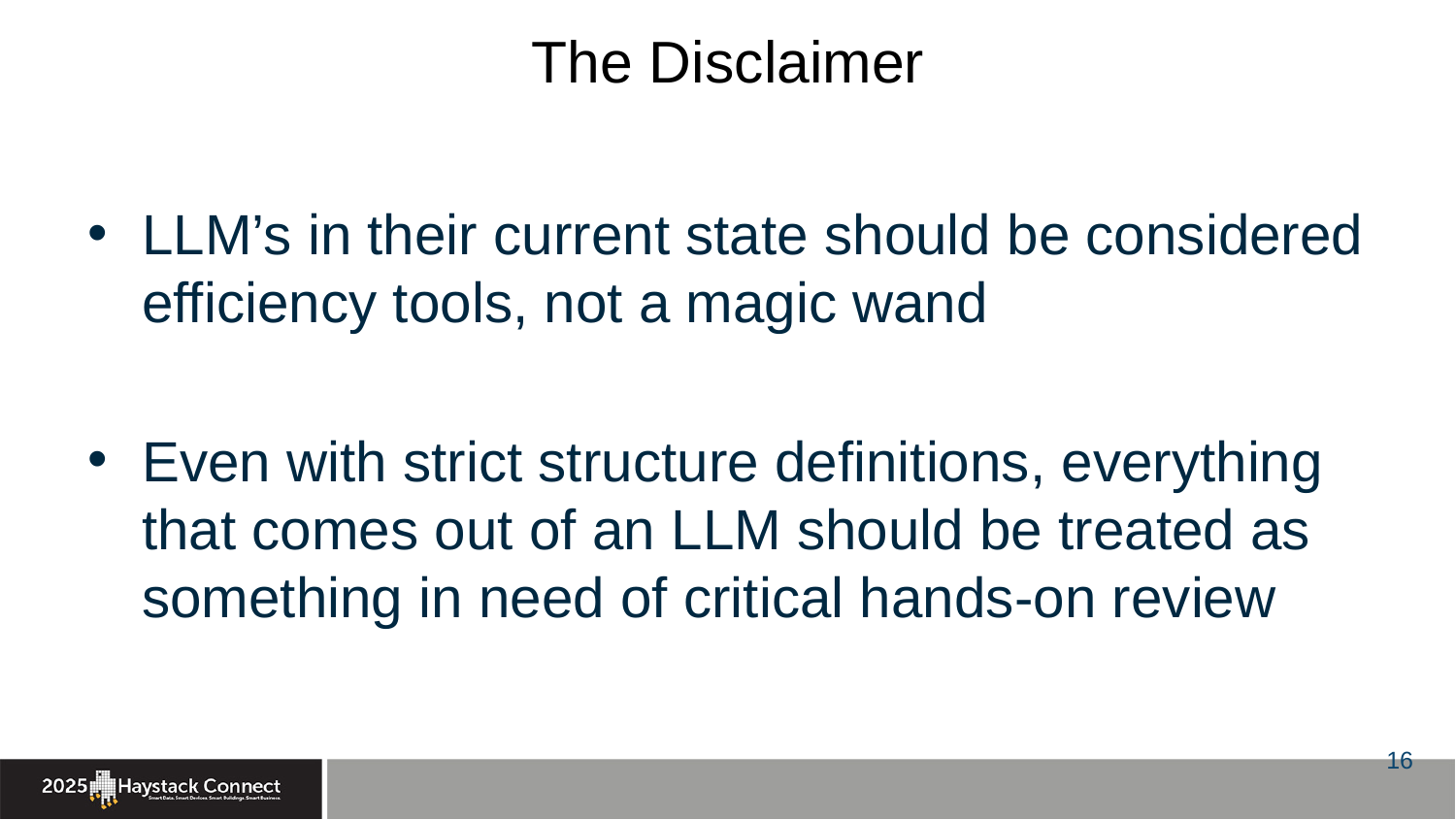

# The Disclaimer
LLM’s in their current state should be considered efficiency tools, not a magic wand

Even with strict structure definitions, everything that comes out of an LLM should be treated as something in need of critical hands-on review

16